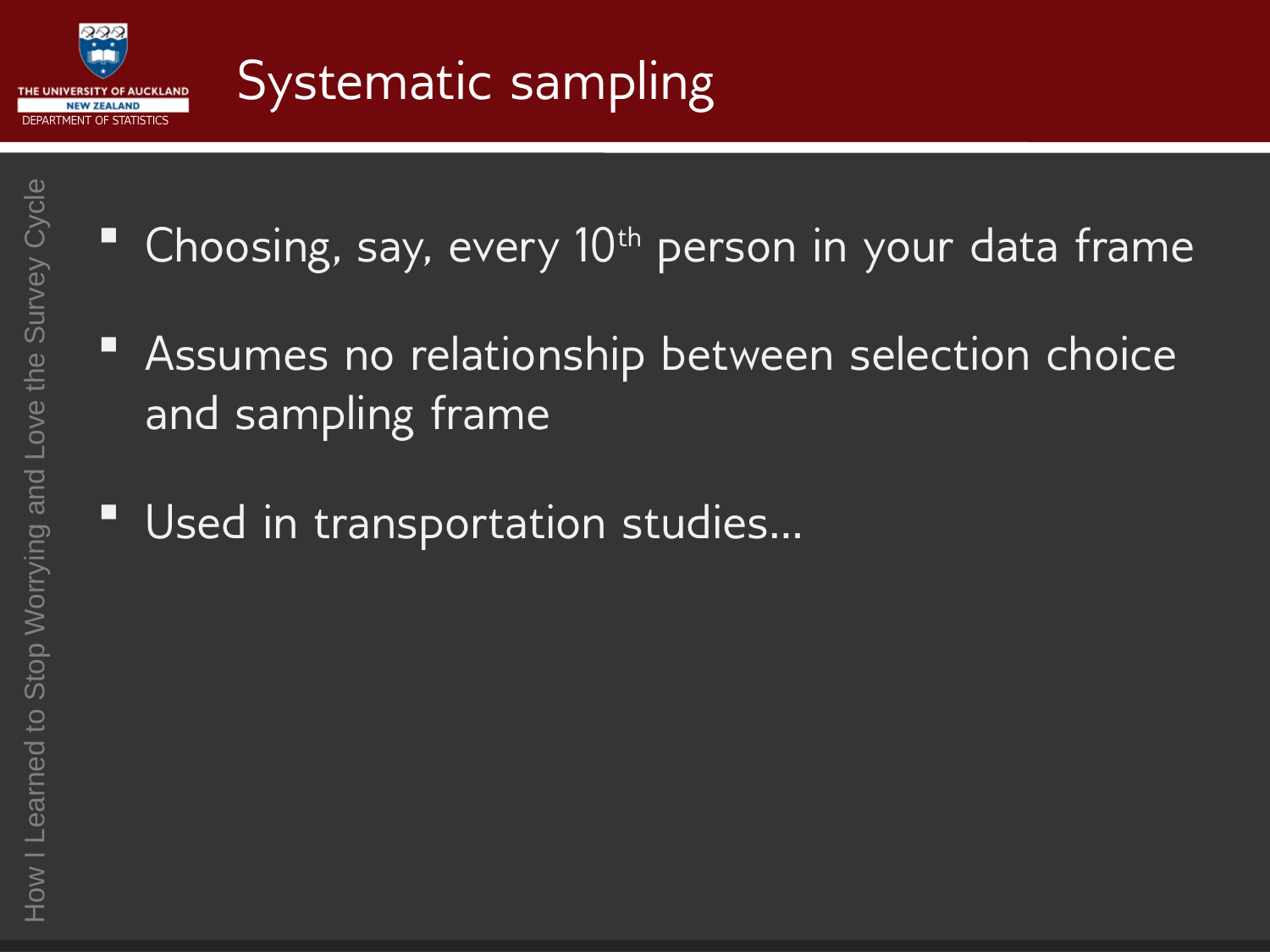

# Systematic sampling
Choosing, say, every 10th person in your data frame
Assumes no relationship between selection choice and sampling frame
Used in transportation studies…